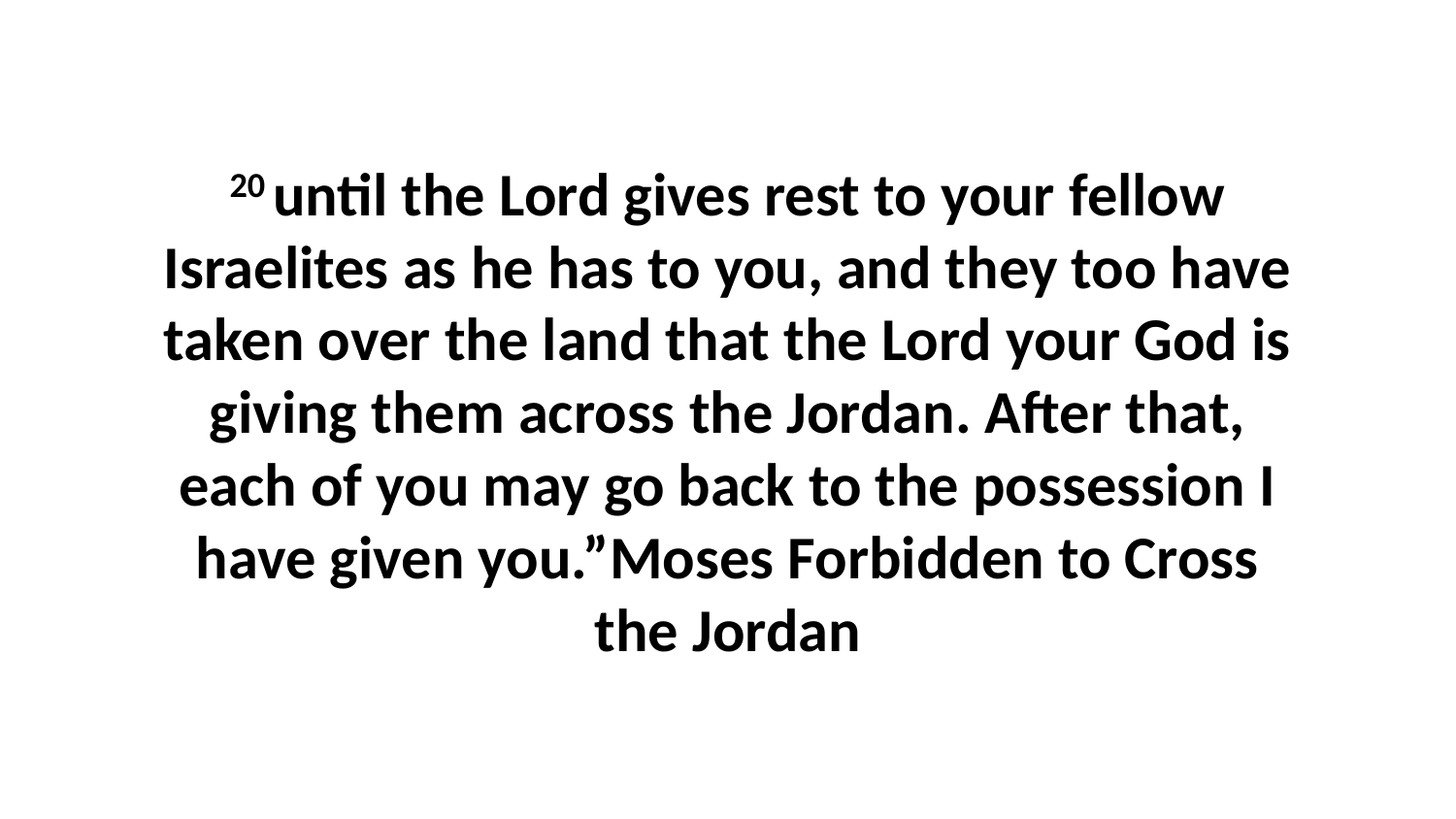

20 until the Lord gives rest to your fellow Israelites as he has to you, and they too have taken over the land that the Lord your God is giving them across the Jordan. After that, each of you may go back to the possession I have given you.”Moses Forbidden to Cross the Jordan